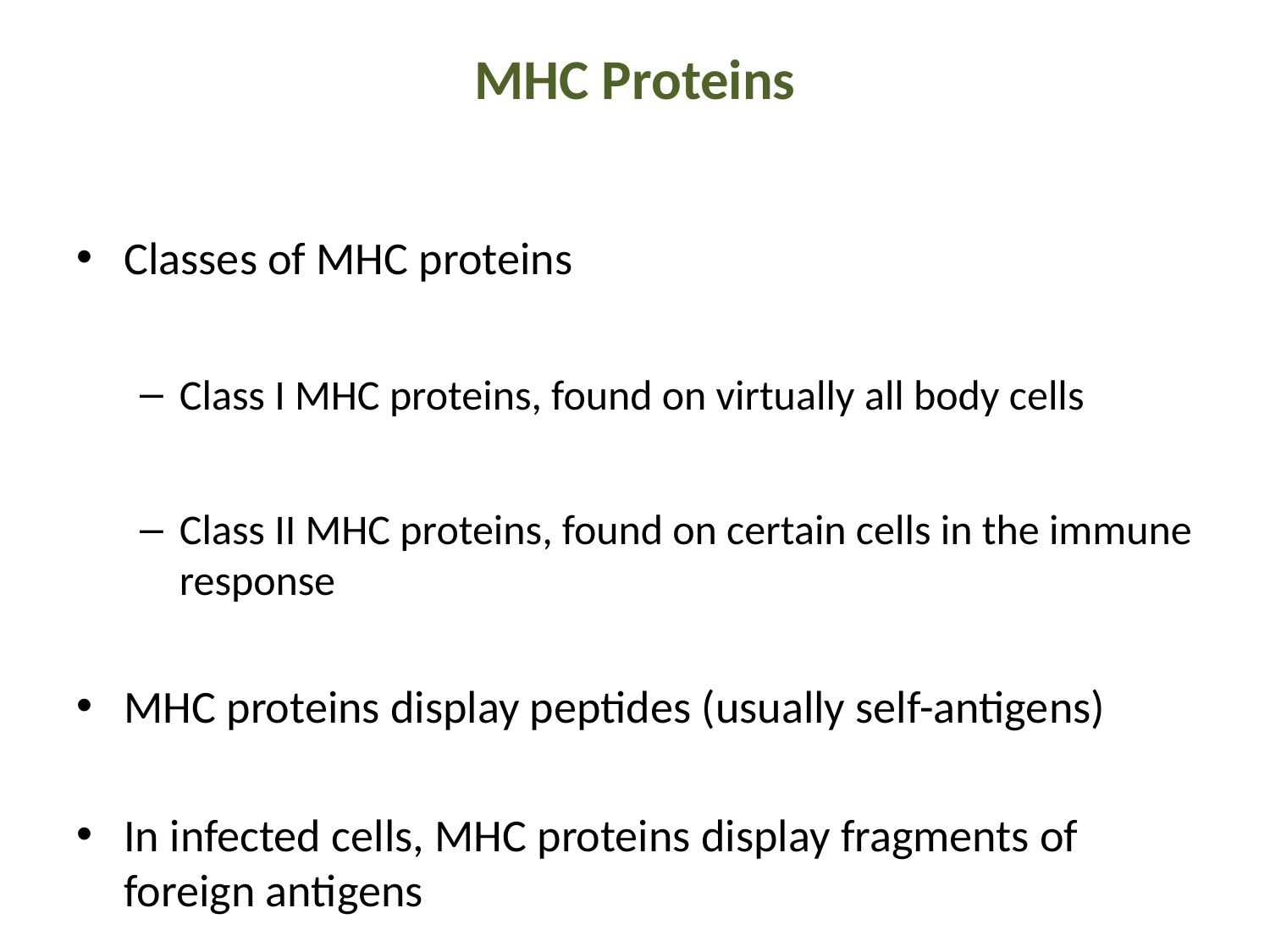

# MHC Proteins
Classes of MHC proteins

Class I MHC proteins, found on virtually all body cells

Class II MHC proteins, found on certain cells in the immune response

MHC proteins display peptides (usually self-antigens)

In infected cells, MHC proteins display fragments of foreign antigens